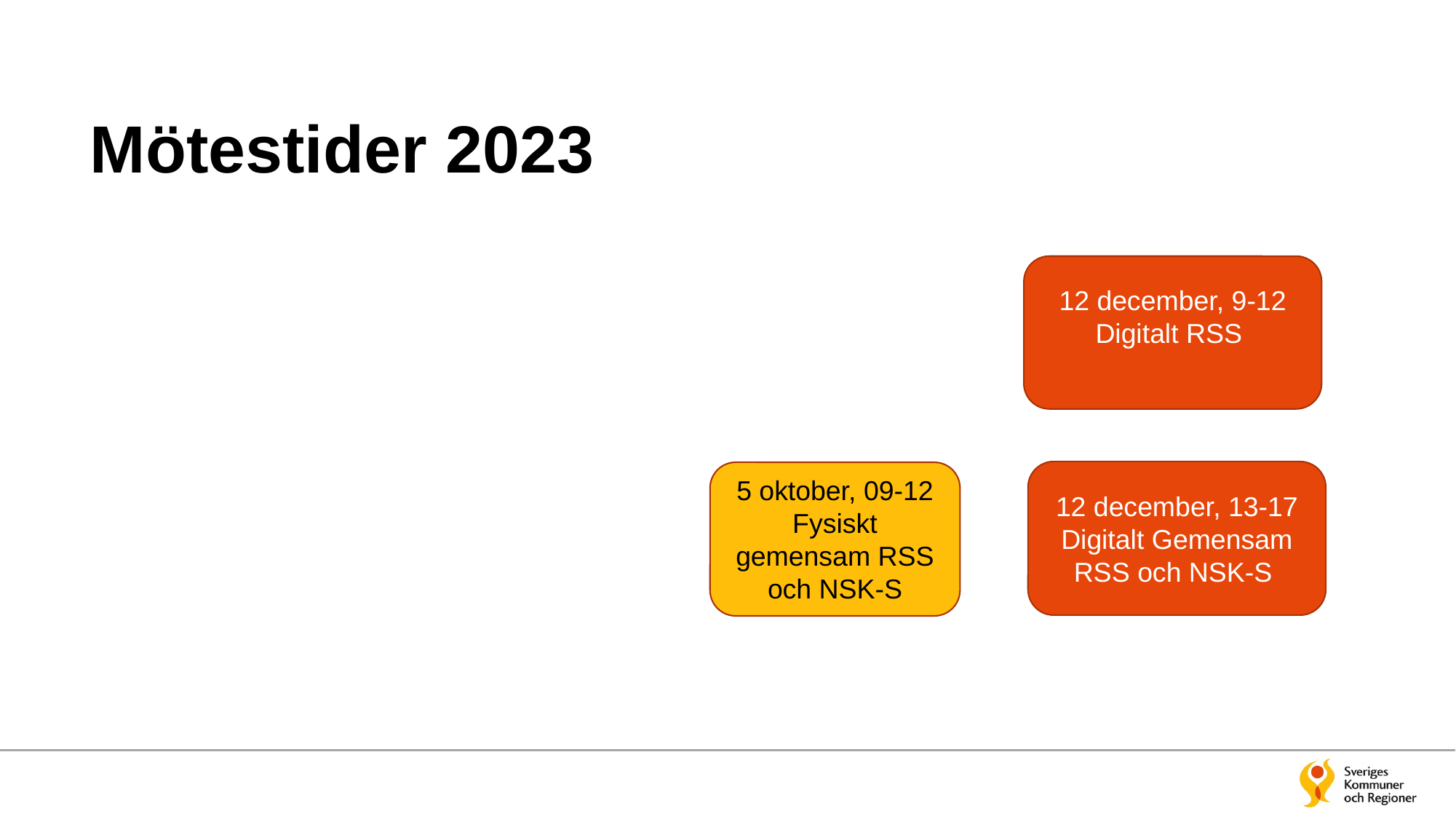

# Mötestider 2023
12 december, 9-12 Digitalt RSS

12 december, 13-17
Digitalt Gemensam RSS och NSK-S

5 oktober, 09-12 Fysiskt gemensam RSS och NSK-S